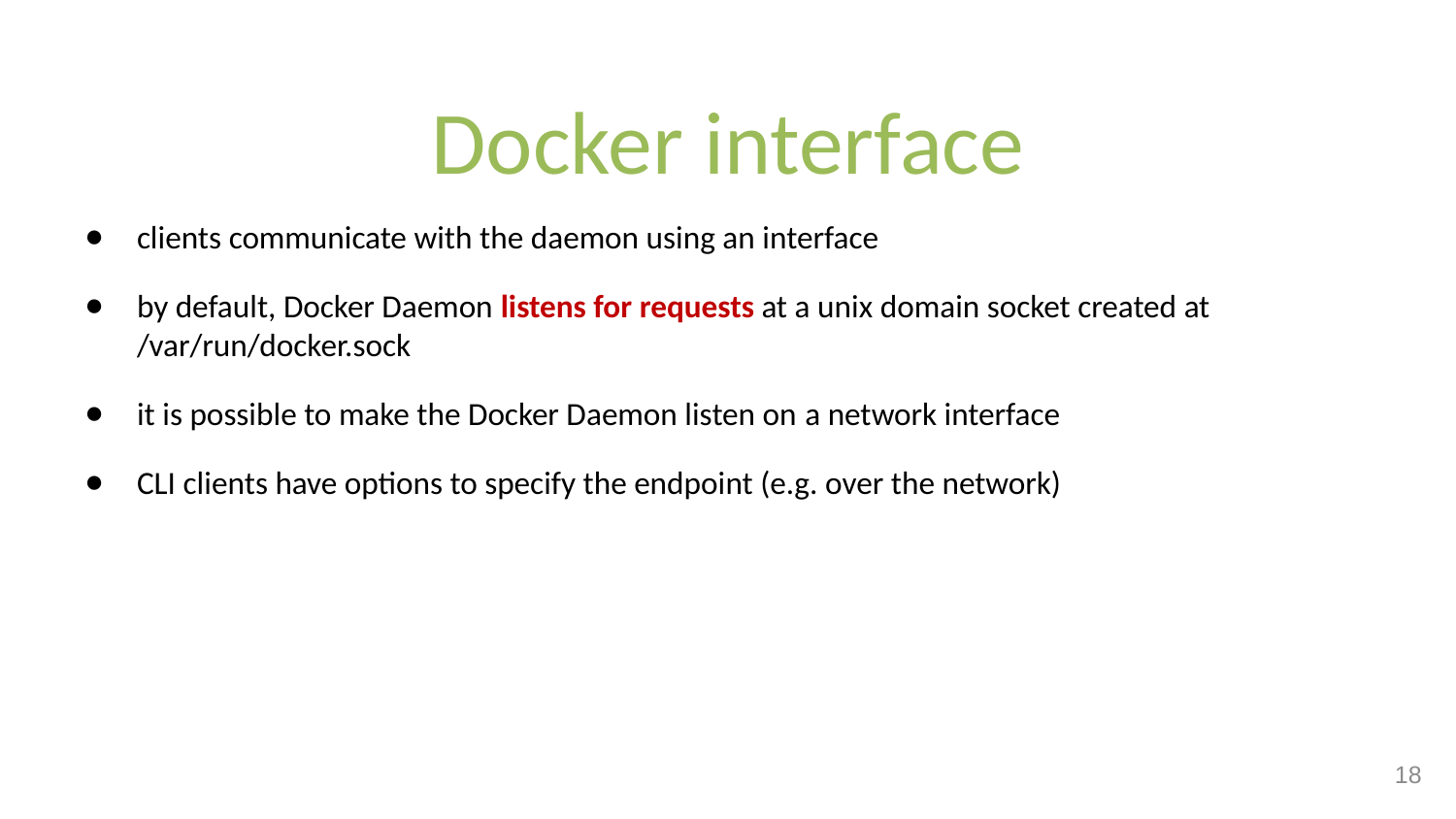

# Docker interface
clients communicate with the daemon using an interface
by default, Docker Daemon listens for requests at a unix domain socket created at /var/run/docker.sock
it is possible to make the Docker Daemon listen on a network interface
CLI clients have options to specify the endpoint (e.g. over the network)
18